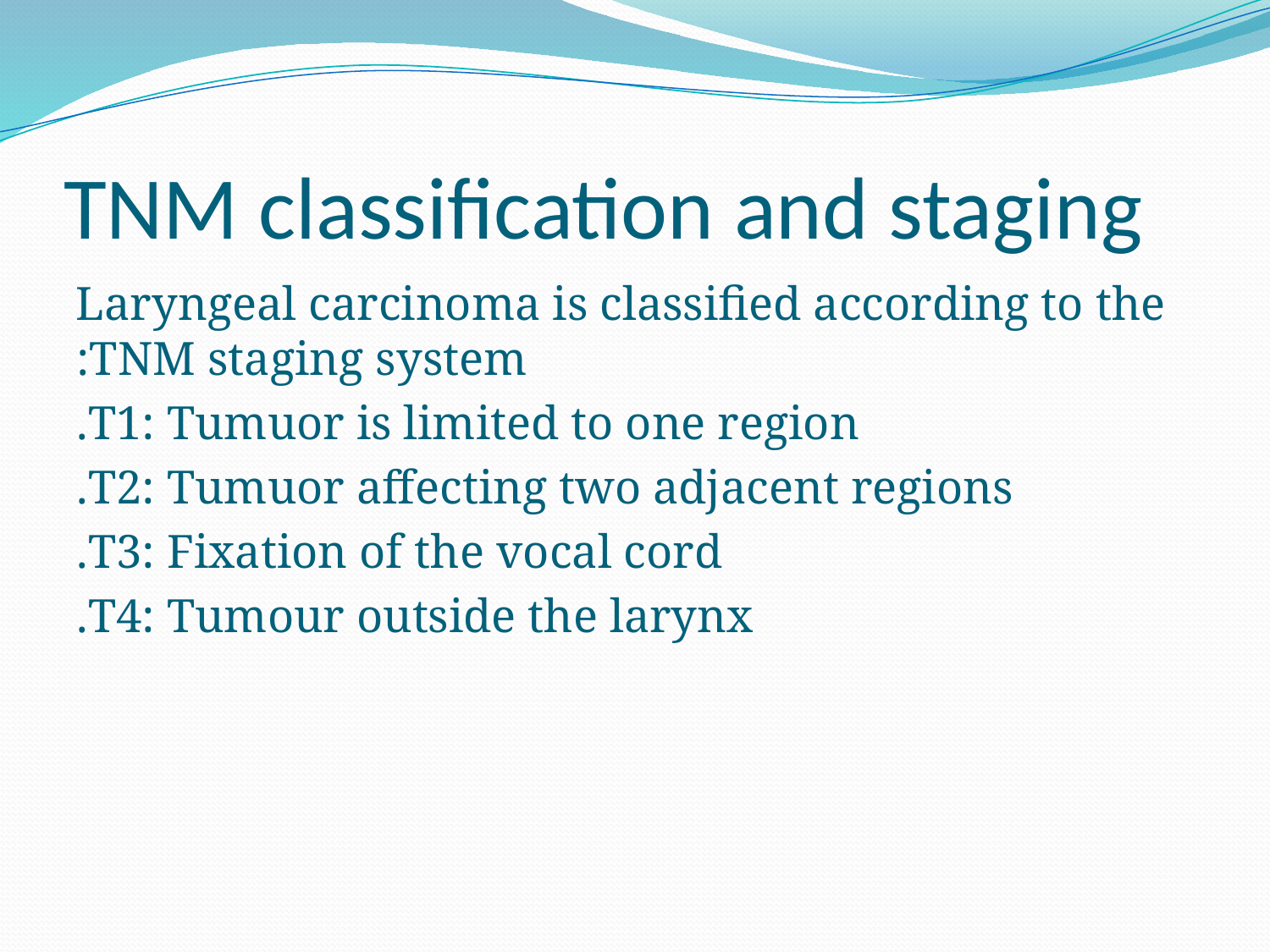

# TNM classification and staging
	Laryngeal carcinoma is classified according to the TNM staging system:
T1: Tumuor is limited to one region.
T2: Tumuor affecting two adjacent regions.
T3: Fixation of the vocal cord.
T4: Tumour outside the larynx.